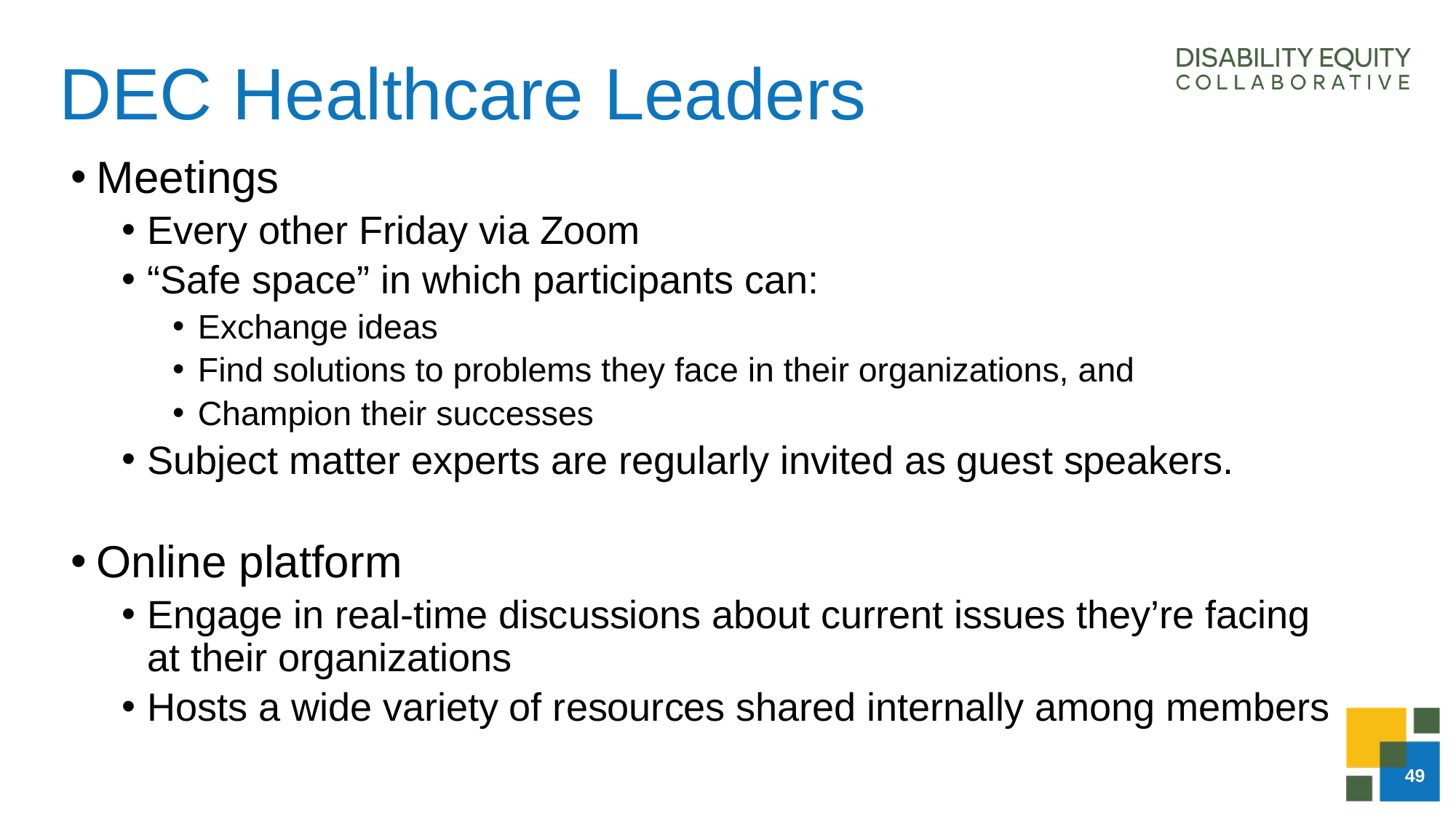

# DEC Healthcare Leaders
Meetings
Every other Friday via Zoom
“Safe space” in which participants can:
Exchange ideas
Find solutions to problems they face in their organizations, and
Champion their successes
Subject matter experts are regularly invited as guest speakers.
Online platform
Engage in real-time discussions about current issues they’re facing at their organizations
Hosts a wide variety of resources shared internally among members